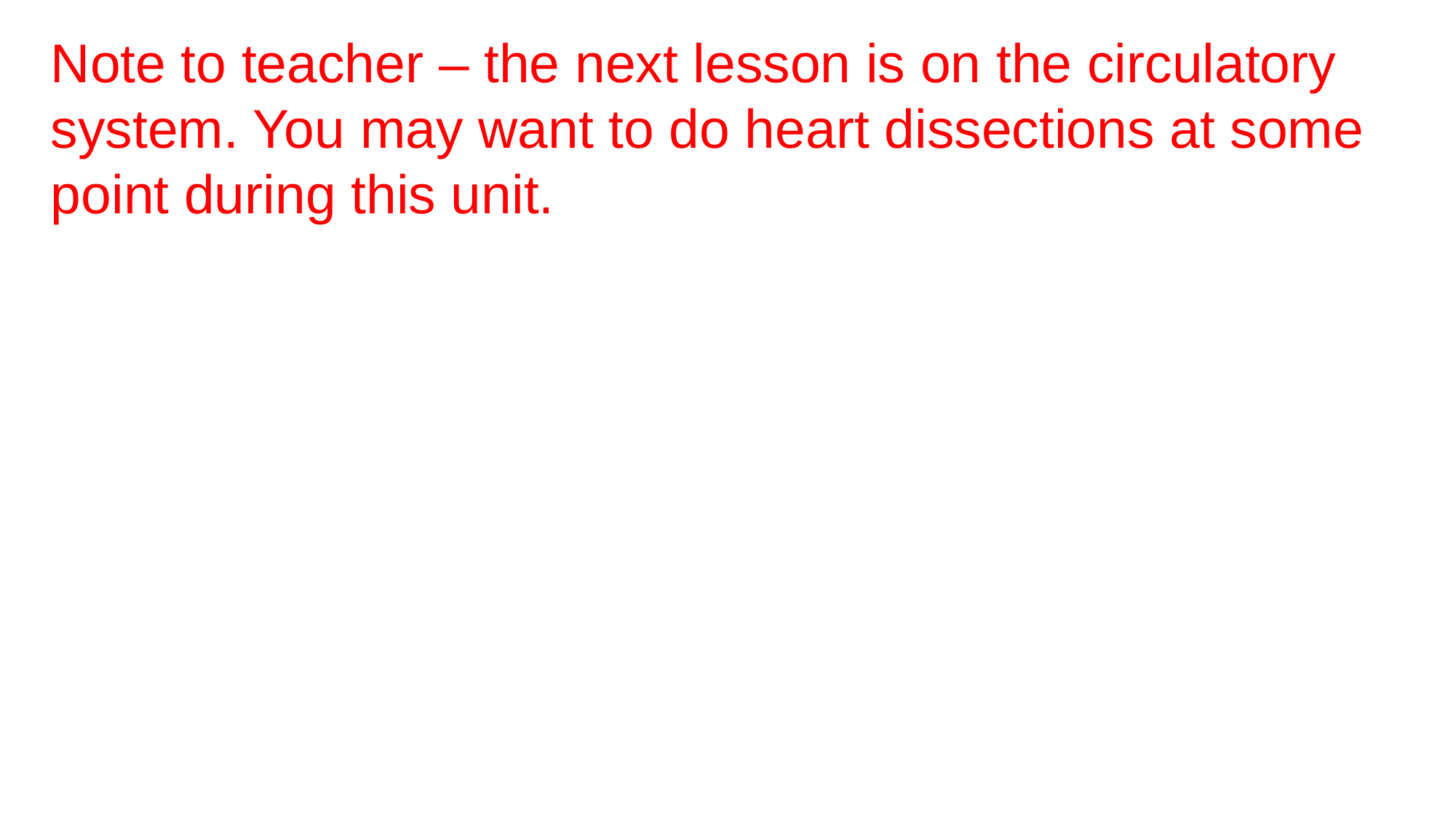

Note to teacher – the next lesson is on the circulatory system. You may want to do heart dissections at some point during this unit.